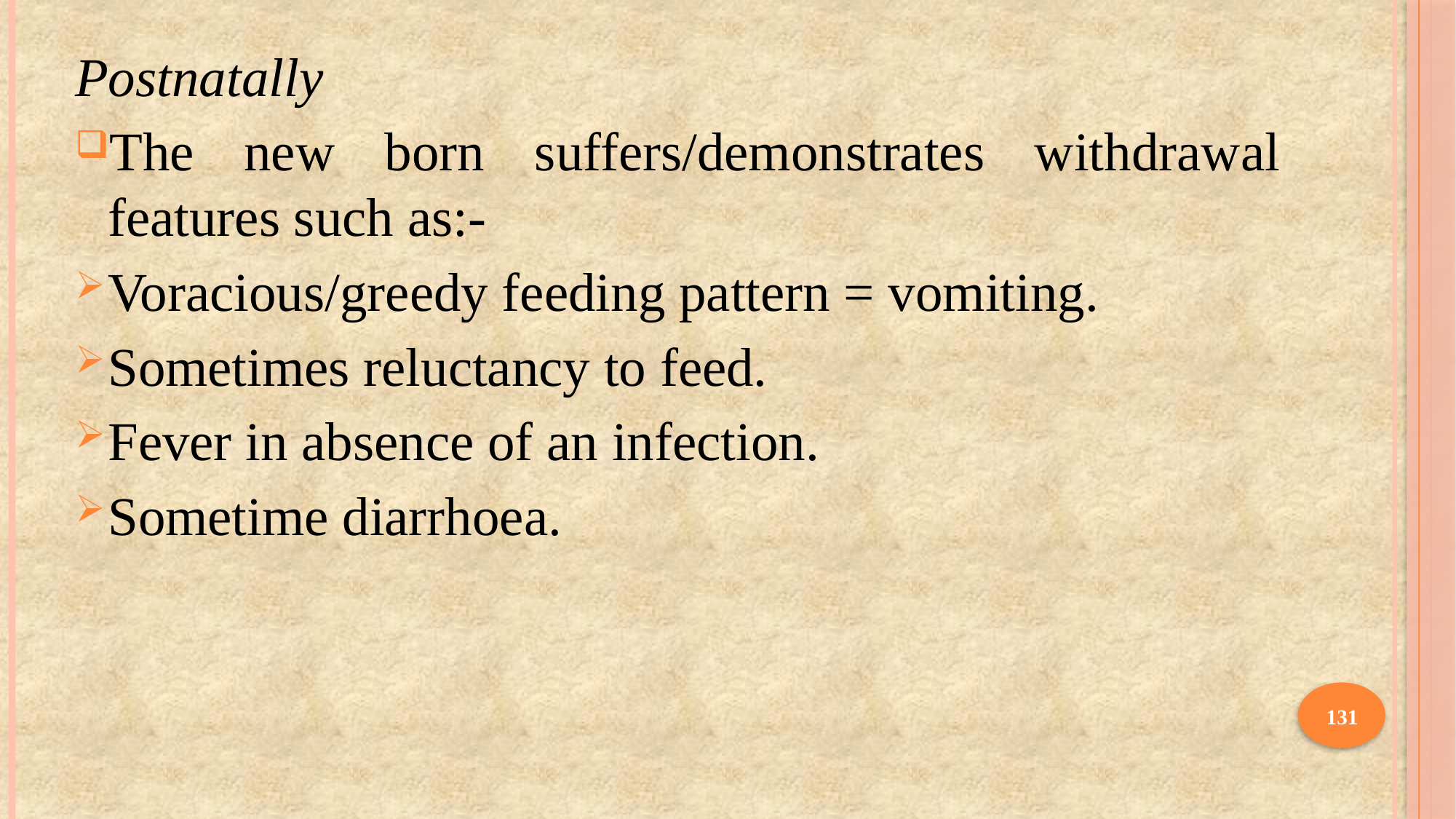

Postnatally
The new born suffers/demonstrates withdrawal features such as:-
Voracious/greedy feeding pattern = vomiting.
Sometimes reluctancy to feed.
Fever in absence of an infection.
Sometime diarrhoea.

131